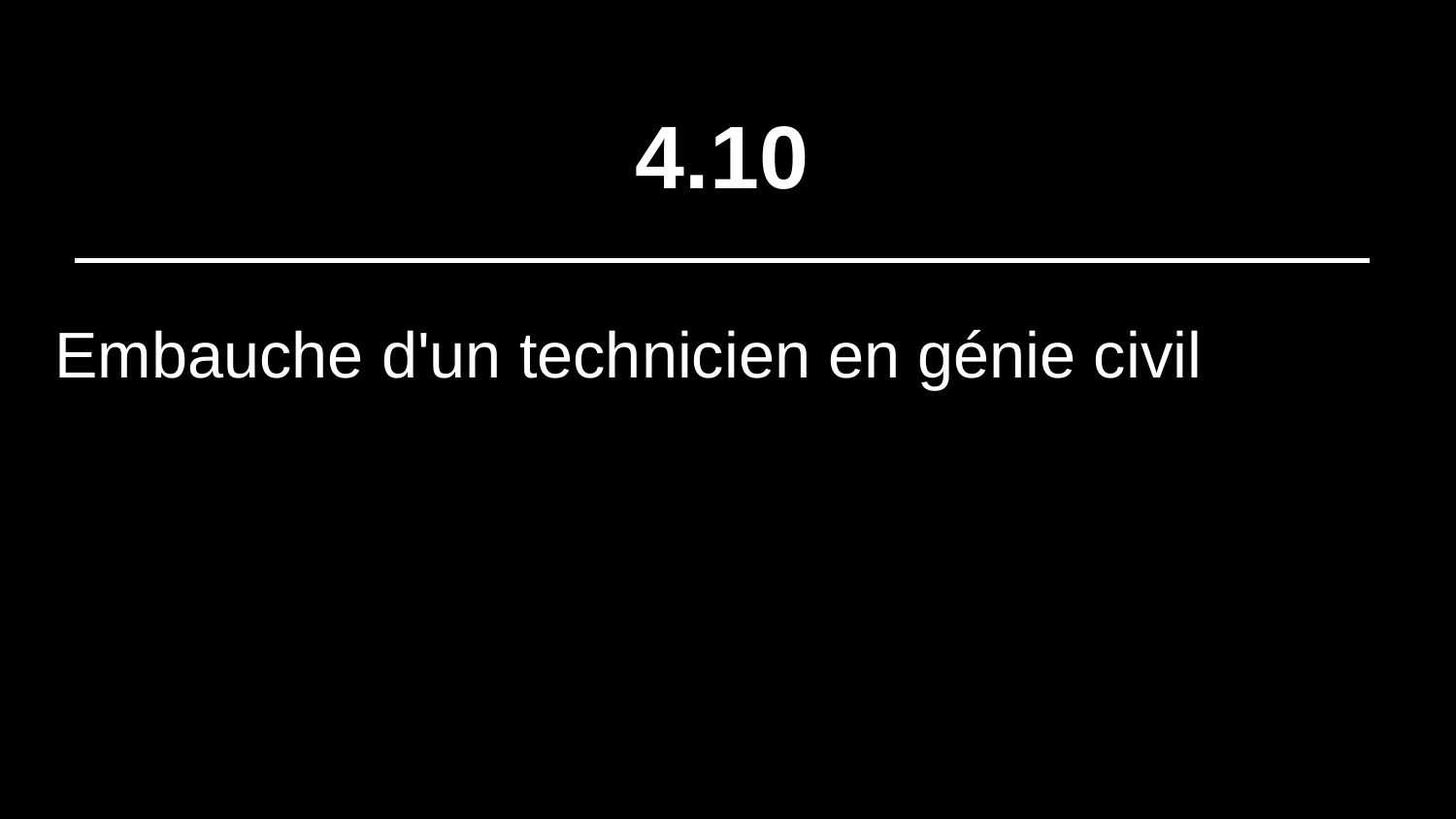

# 4.10
Embauche d'un technicien en génie civil